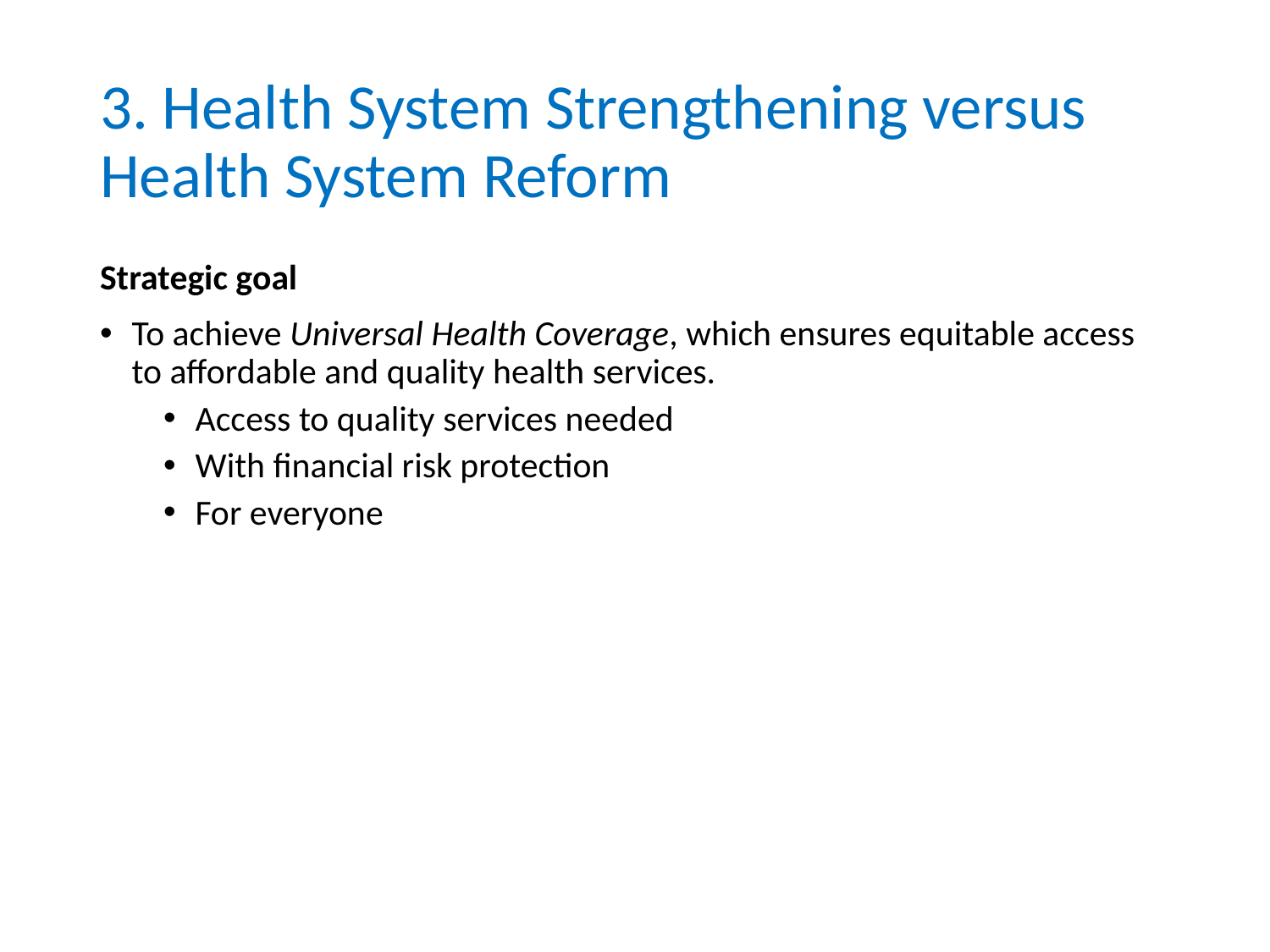

# 3. Health System Strengthening versus Health System Reform
Strategic goal
To achieve Universal Health Coverage, which ensures equitable access to affordable and quality health services.
Access to quality services needed
With financial risk protection
For everyone